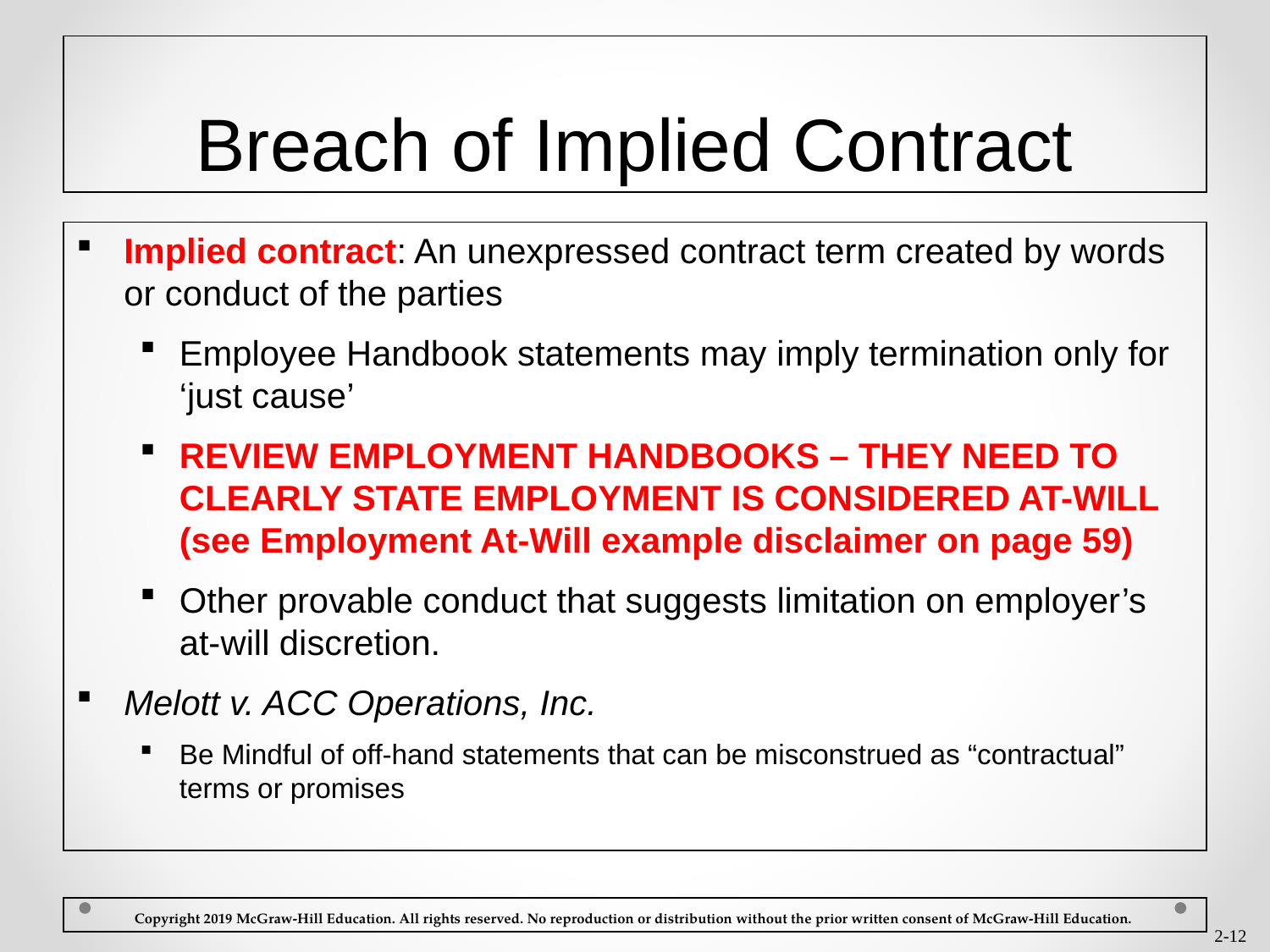

# Breach of Implied Contract
Implied contract: An unexpressed contract term created by words or conduct of the parties
Employee Handbook statements may imply termination only for ‘just cause’
REVIEW EMPLOYMENT HANDBOOKS – THEY NEED TO CLEARLY STATE EMPLOYMENT IS CONSIDERED AT-WILL (see Employment At-Will example disclaimer on page 59)
Other provable conduct that suggests limitation on employer’s at-will discretion.
Melott v. ACC Operations, Inc.
Be Mindful of off-hand statements that can be misconstrued as “contractual” terms or promises

            Copyright 2019 McGraw-Hill Education. All rights reserved. No reproduction or distribution without the prior written consent of McGraw-Hill Education.